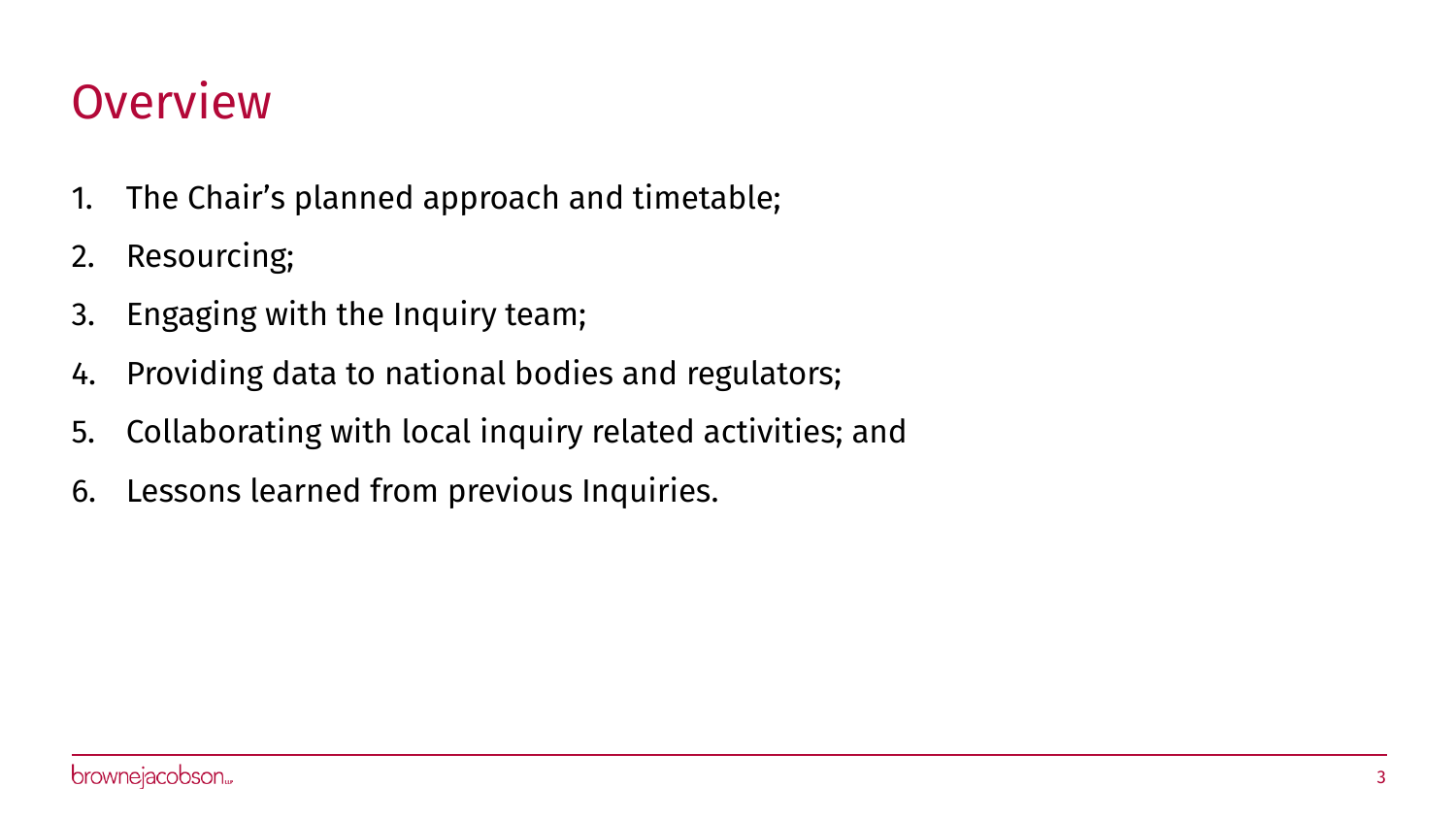

# Overview
The Chair’s planned approach and timetable;
Resourcing;
Engaging with the Inquiry team;
Providing data to national bodies and regulators;
Collaborating with local inquiry related activities; and
Lessons learned from previous Inquiries.